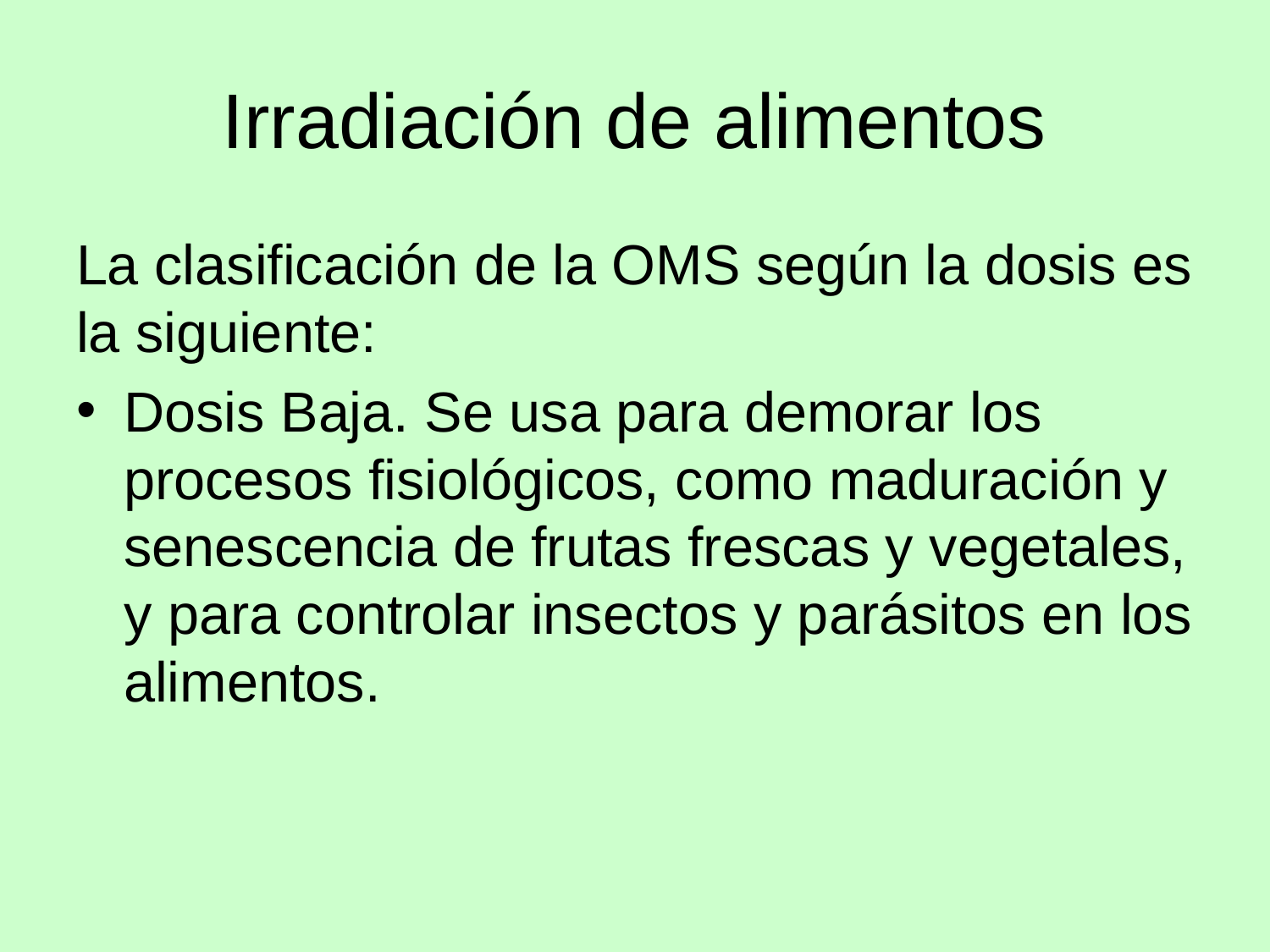

# Irradiación de alimentos
La clasificación de la OMS según la dosis es la siguiente:
Dosis Baja. Se usa para demorar los procesos fisiológicos, como maduración y senescencia de frutas frescas y vegetales, y para controlar insectos y parásitos en los alimentos.